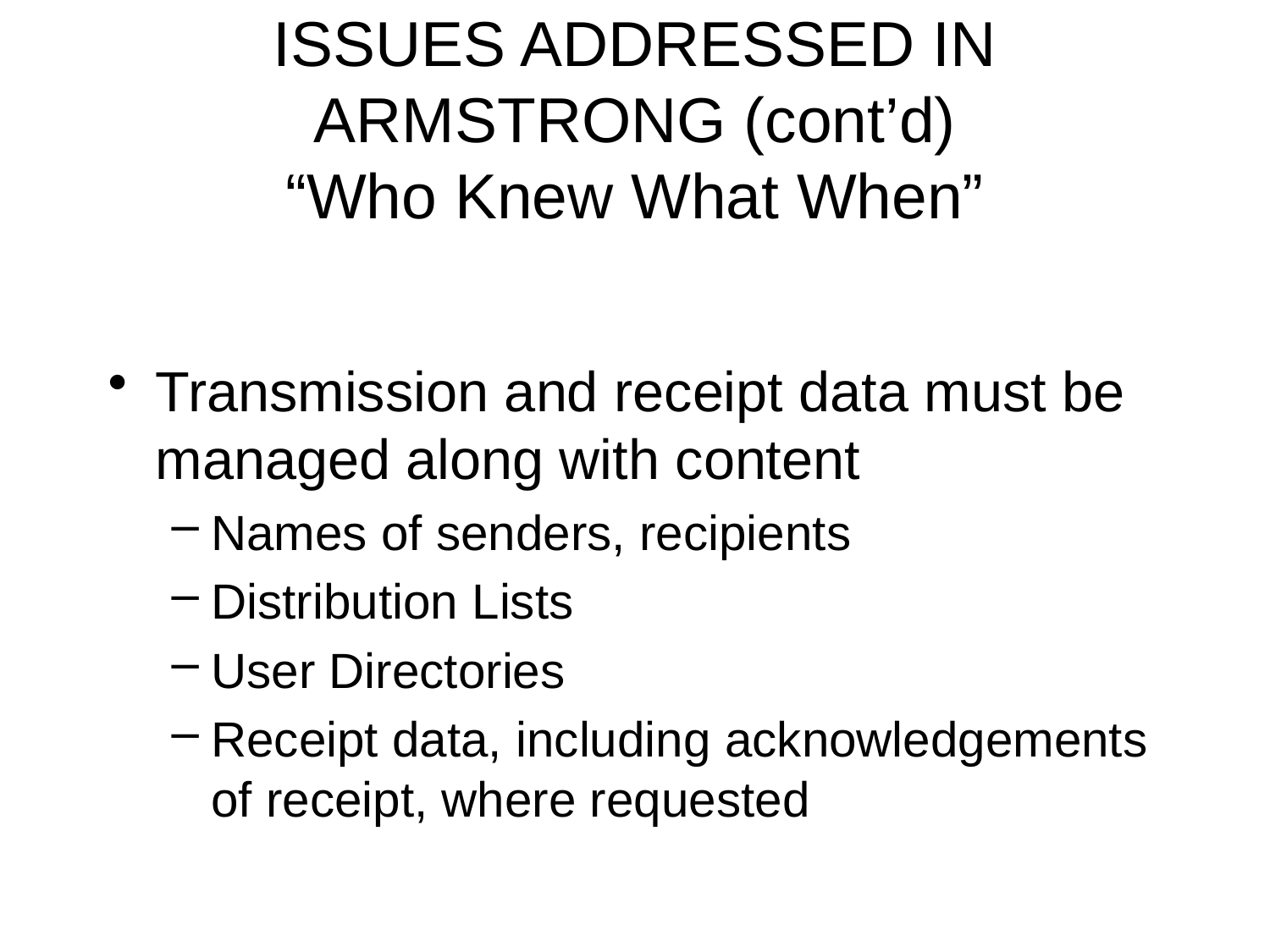

# ISSUES ADDRESSED IN ARMSTRONG (cont’d) “Who Knew What When”
Transmission and receipt data must be managed along with content
Names of senders, recipients
Distribution Lists
User Directories
Receipt data, including acknowledgements of receipt, where requested